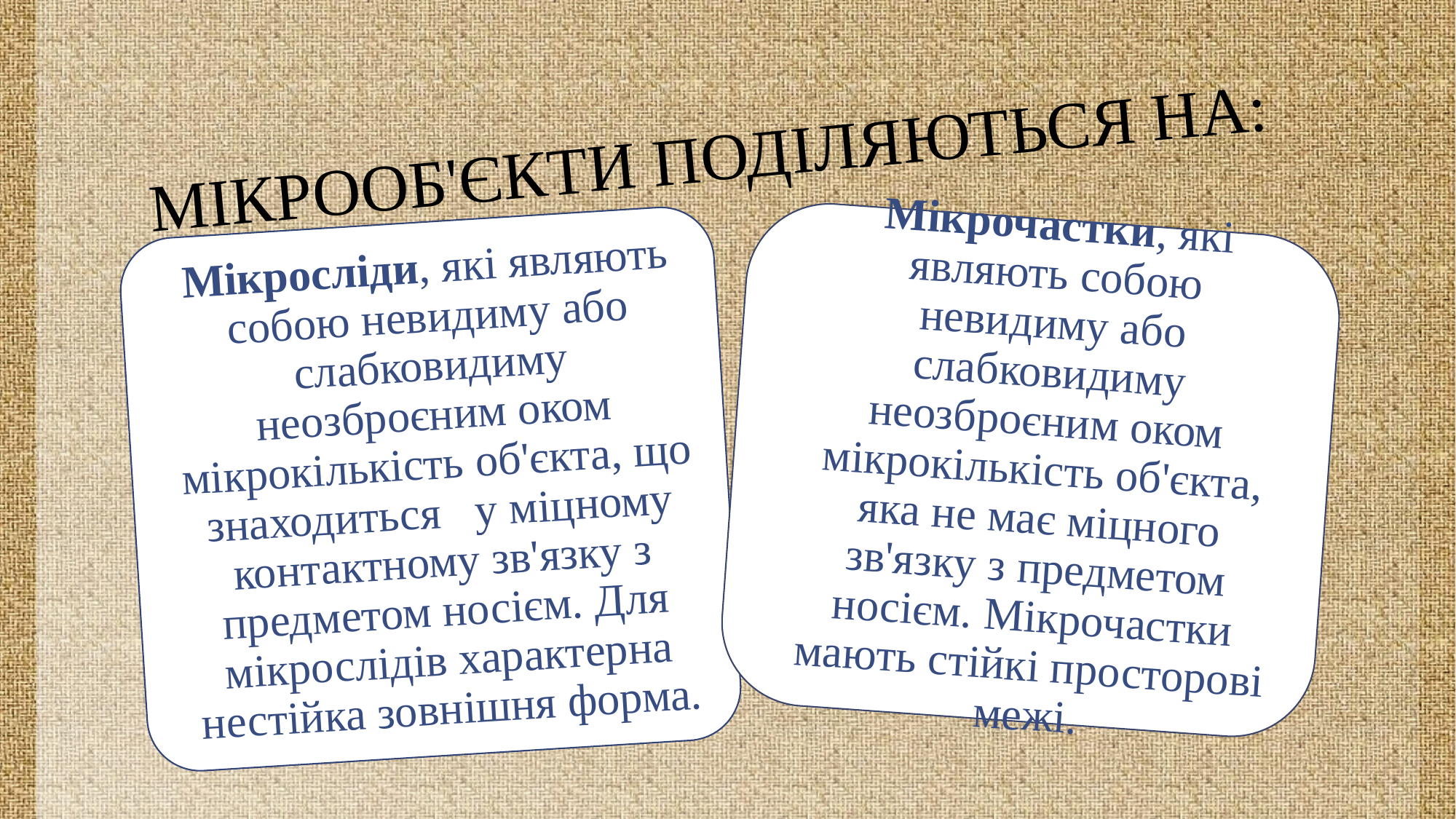

# МІКРООБ'ЄКТИ ПОДІЛЯЮТЬСЯ НА:
Мікросліди, які являють собою невидиму або слабковидиму неозброєним оком мікрокількість об'єкта, що знаходиться   у міцному контактному зв'язку з предметом носієм. Для мікрослідів характерна нестійка зовнішня форма.
Мікрочастки, які являють собою невидиму або слабковидиму неозброєним оком мікрокількість об'єкта, яка не має міцного зв'язку з предметом носієм. Мікрочастки мають стійкі просторові межі.